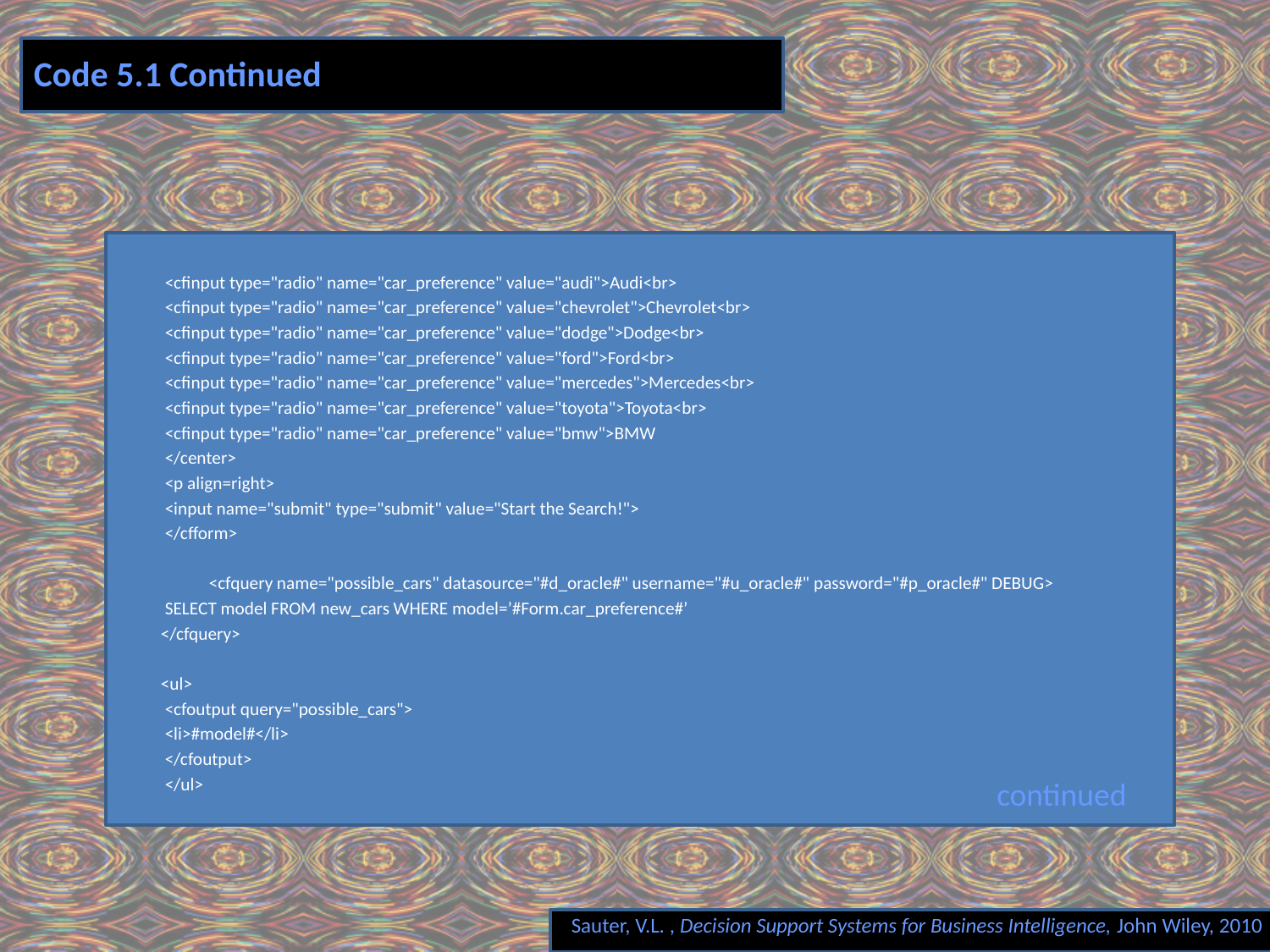

# Code 5.1 Continued
 <cfinput type="radio" name="car_preference" value="audi">Audi<br>
 <cfinput type="radio" name="car_preference" value="chevrolet">Chevrolet<br>
 <cfinput type="radio" name="car_preference" value="dodge">Dodge<br>
 <cfinput type="radio" name="car_preference" value="ford">Ford<br>
 <cfinput type="radio" name="car_preference" value="mercedes">Mercedes<br>
 <cfinput type="radio" name="car_preference" value="toyota">Toyota<br>
 <cfinput type="radio" name="car_preference" value="bmw">BMW
 </center>
 <p align=right>
 <input name="submit" type="submit" value="Start the Search!">
 </cfform>

            <cfquery name="possible_cars" datasource="#d_oracle#" username="#u_oracle#" password="#p_oracle#" DEBUG>
 SELECT model FROM new_cars WHERE model=’#Form.car_preference#’
</cfquery>

<ul>
 <cfoutput query="possible_cars">
 <li>#model#</li>
 </cfoutput>
 </ul>

continued